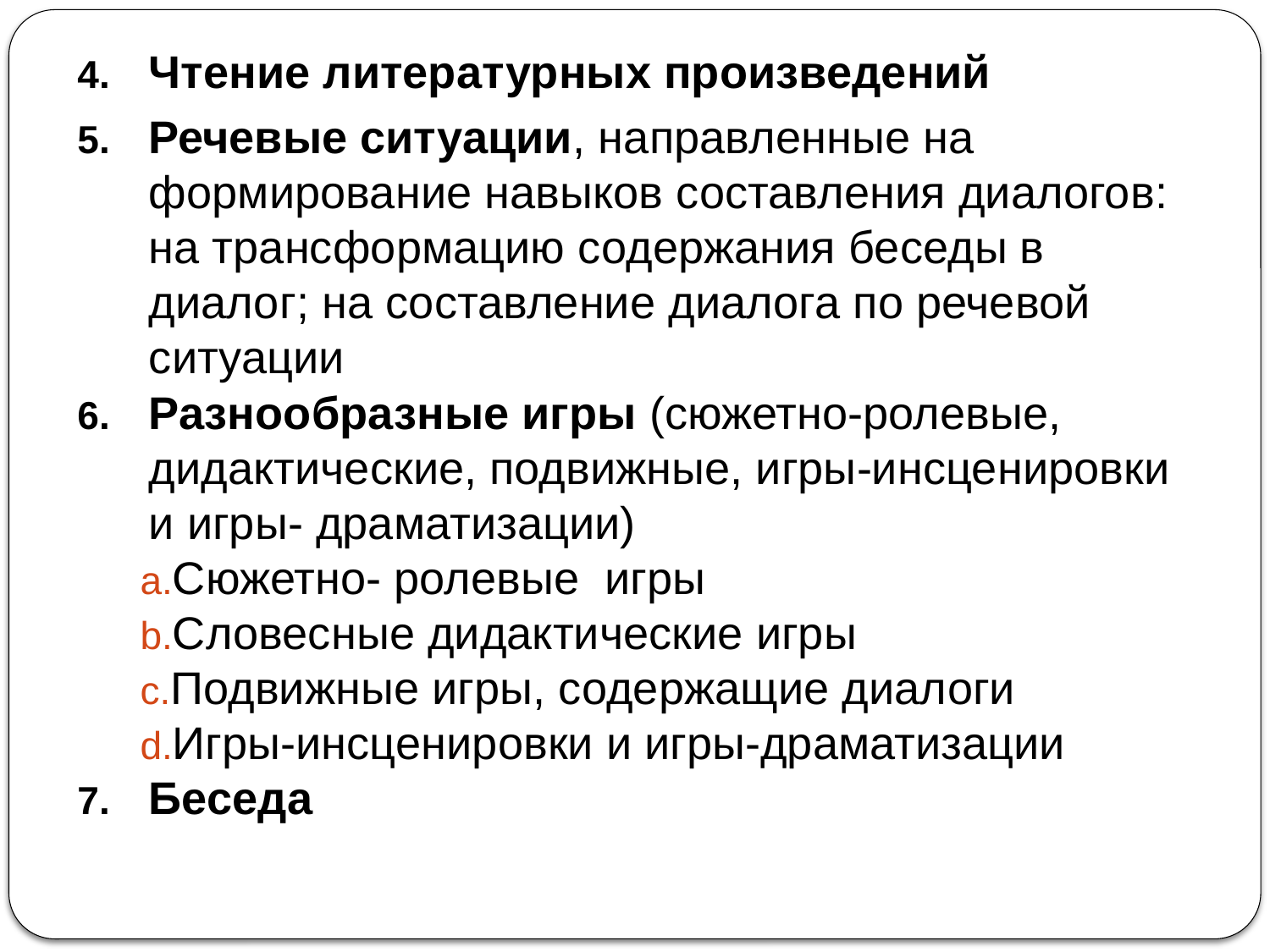

Чтение литературных произведений
Речевые ситуации, направленные на формирование навыков составления диалогов: на трансформацию содержания беседы в диалог; на составление диалога по речевой ситуации
Разнообразные игры (сюжетно-ролевые, дидактические, подвижные, игры-инсценировки и игры- драматизации)
Сюжетно- ролевые  игры
Словесные дидактические игры
Подвижные игры, содержащие диалоги
Игры-инсценировки и игры-драматизации
Беседа